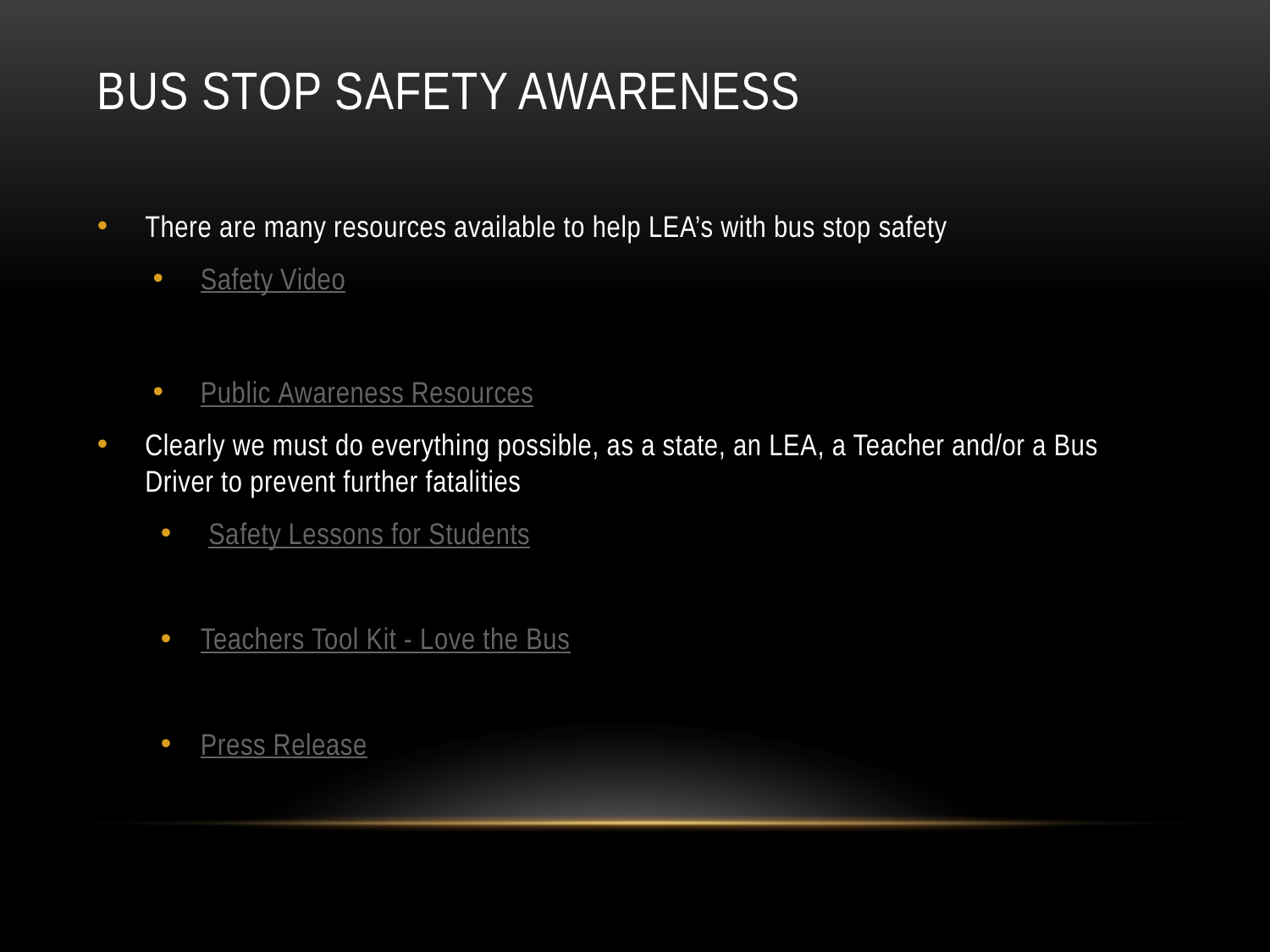

# Bus stop safety awareness

There are many resources available to help LEA’s with bus stop safety
Safety Video

Public Awareness Resources
Clearly we must do everything possible, as a state, an LEA, a Teacher and/or a Bus Driver to prevent further fatalities
Safety Lessons for Students

Teachers Tool Kit - Love the Bus

Press Release